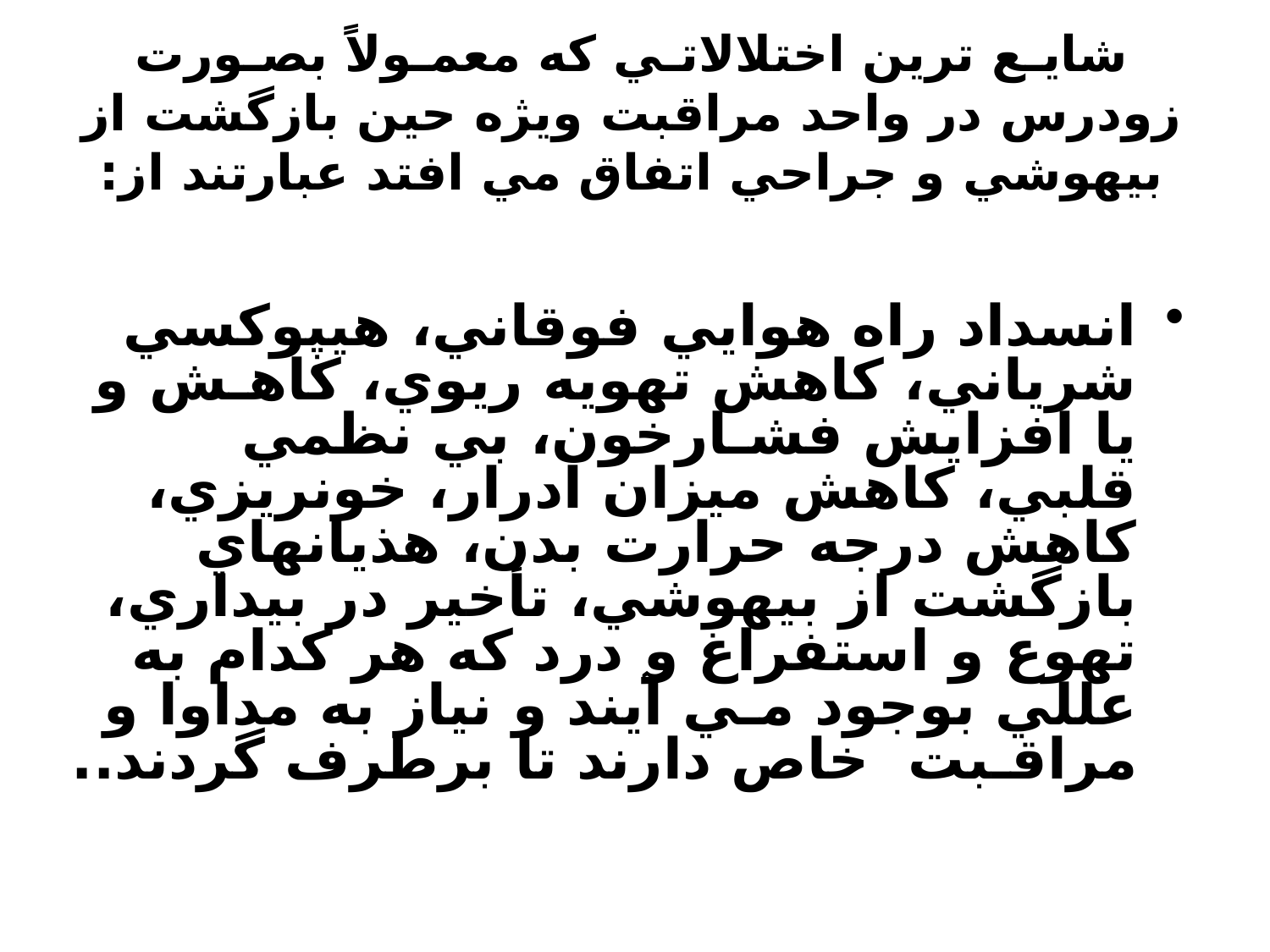

# شايـع ترين اختلالاتـي كه معمـولاً بصـورت زودرس در واحد مراقبت ويژه حين بازگشت از بيهوشي و جراحي اتفاق مي افتد عبارتند از:
انسداد راه هوايي فوقاني، هيپوكسي شرياني، كاهش تهويه ريوي، كاهـش و يا افزايش فشـارخون، بي نظمي قلبي، كاهش ميزان ادرار، خونريزي، كاهش درجه حرارت بدن، هذيانهاي بازگشت از بيهوشي، تأخير در بيداري، تهوع و استفراغ و درد كه هر كدام به عللي بوجود مـي آيند و نياز به مداوا و مراقـبت  خاص دارند تا برطرف گردند..